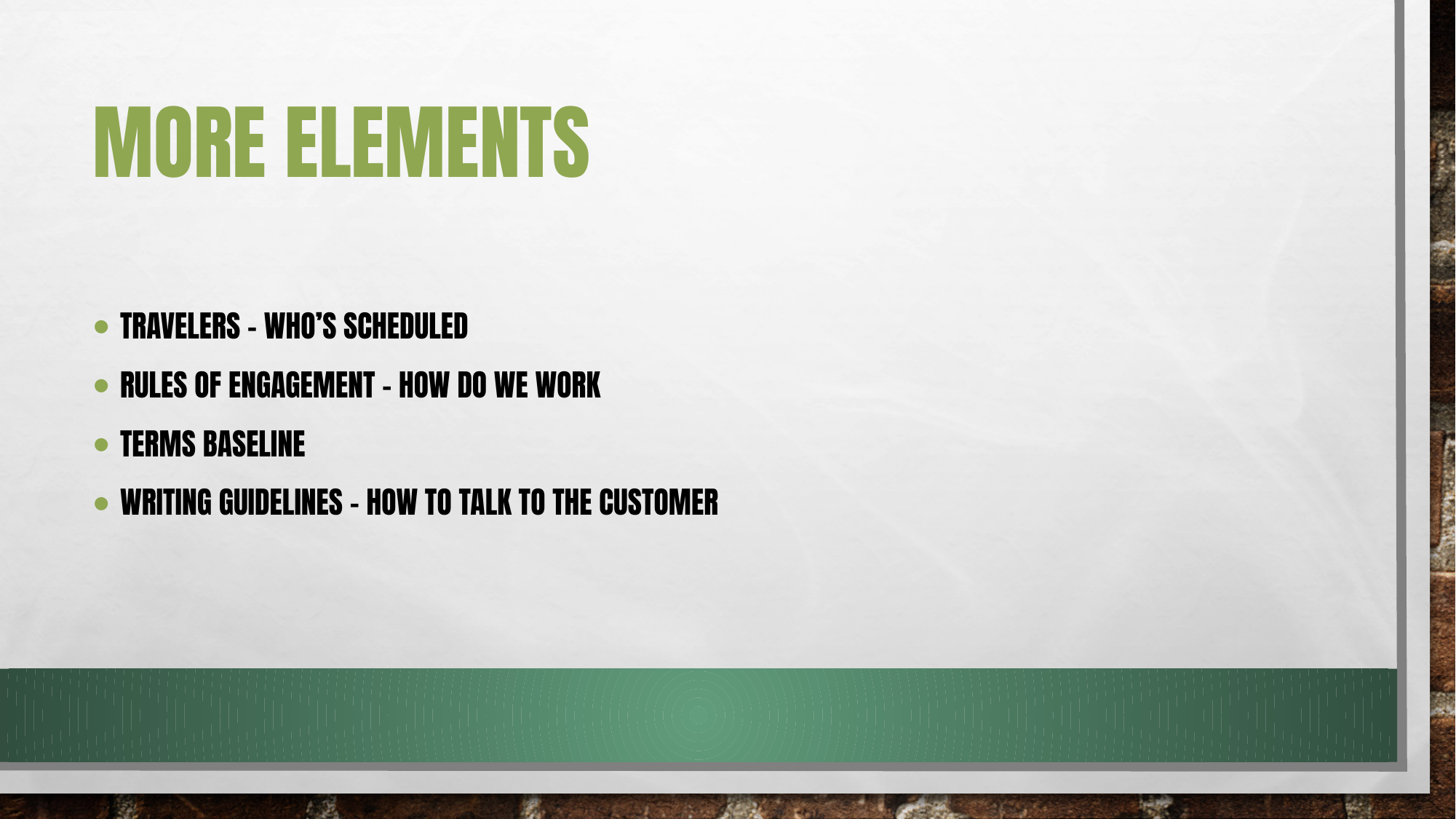

# More elements
Travelers – who’s scheduled
Rules of engagement - how do we work
Terms baseline
Writing guidelines – how to talk to the customer